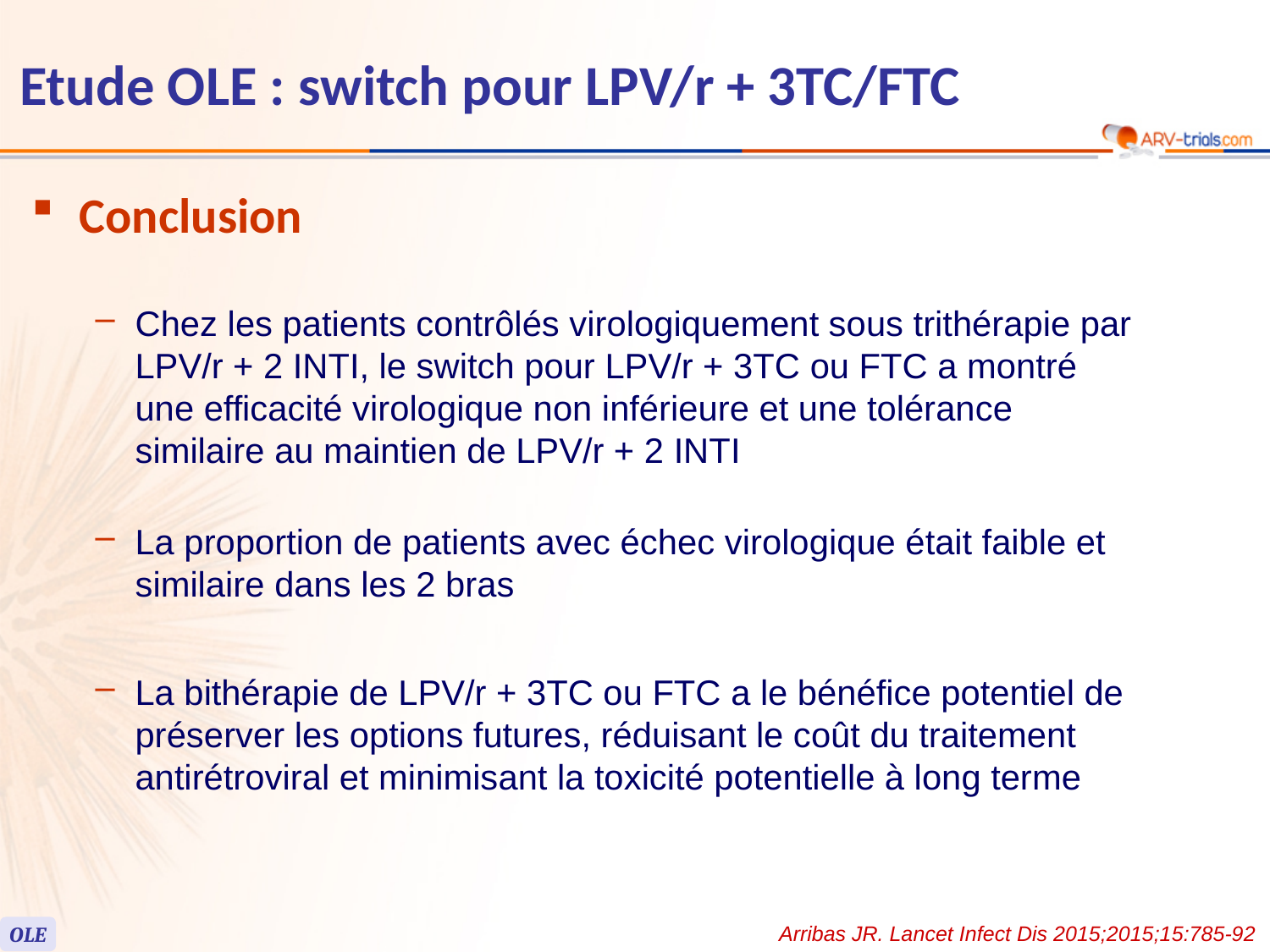

# Etude OLE : switch pour LPV/r + 3TC/FTC
Conclusion
Chez les patients contrôlés virologiquement sous trithérapie par LPV/r + 2 INTI, le switch pour LPV/r + 3TC ou FTC a montré une efficacité virologique non inférieure et une tolérance similaire au maintien de LPV/r + 2 INTI
La proportion de patients avec échec virologique était faible et similaire dans les 2 bras

La bithérapie de LPV/r + 3TC ou FTC a le bénéfice potentiel de préserver les options futures, réduisant le coût du traitement antirétroviral et minimisant la toxicité potentielle à long terme
Arribas JR. Lancet Infect Dis 2015;2015;15:785-92
OLE